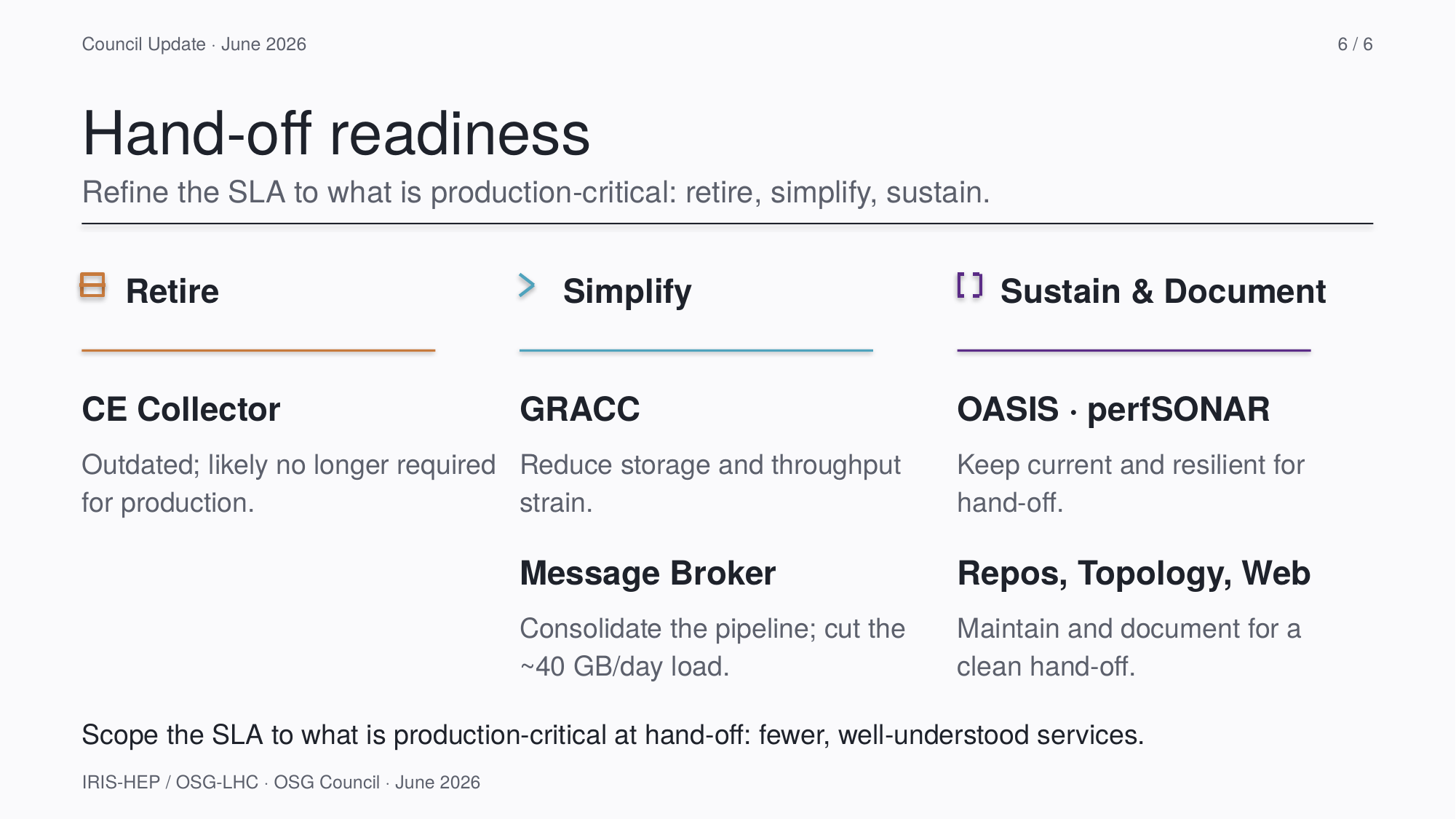

Council Update · June 2026
6 / 6
Hand-off readiness
Refine the SLA to what is production-critical: retire, simplify, sustain.

Retire
Simplify
Sustain & Document

CE Collector
GRACC
OASIS · perfSONAR
Outdated; likely no longer required for production.
Reduce storage and throughput strain.
Keep current and resilient for hand-off.
Message Broker
Repos, Topology, Web
Consolidate the pipeline; cut the ~40 GB/day load.
Maintain and document for a clean hand-off.
Scope the SLA to what is production-critical at hand-off: fewer, well-understood services.
IRIS-HEP / OSG-LHC · OSG Council · June 2026